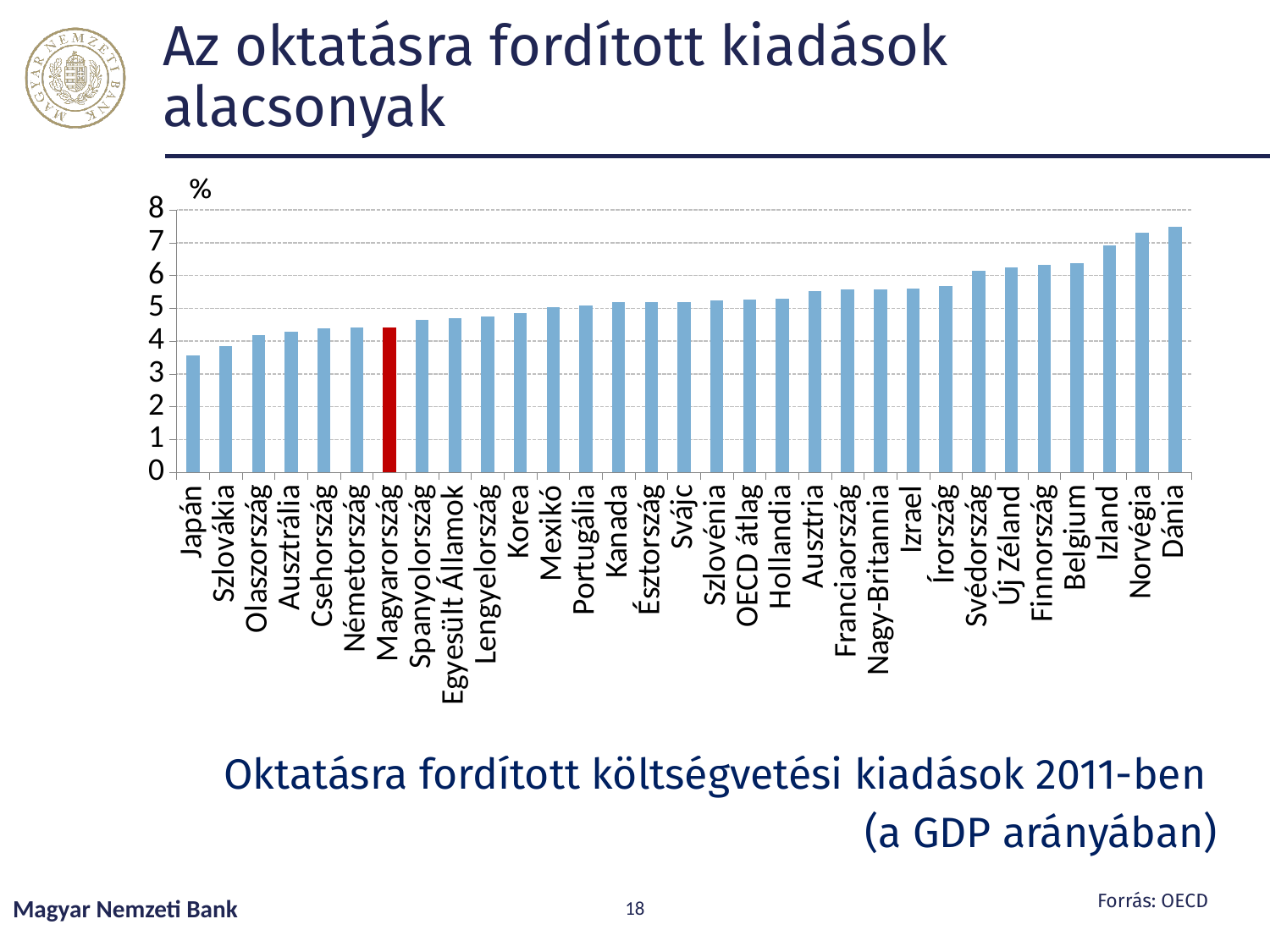

# Az oktatásra fordított kiadások alacsonyak

### Chart

| Category | GDP-arányos költségvetési kiadások |
|---|---|
| Japán | 3.57 |
| Szlovákia | 3.84 |
| Olaszország | 4.1899999999999995 |
| Ausztrália | 4.3 |
| Csehország | 4.39 |
| Németország | 4.4300000000000015 |
| Magyarország | 4.4300000000000015 |
| Spanyolország | 4.6499999999999995 |
| Egyesült Államok | 4.6899999999999995 |
| Lengyelország | 4.75 |
| Korea | 4.87 |
| Mexikó | 5.04 |
| Portugália | 5.09 |
| Kanada | 5.18 |
| Észtország | 5.1899999999999995 |
| Svájc | 5.1899999999999995 |
| Szlovénia | 5.25 |
| OECD átlag | 5.270000000000001 |
| Hollandia | 5.3 |
| Ausztria | 5.53 |
| Franciaország | 5.58 |
| Nagy-Britannia | 5.58 |
| Izrael | 5.6099999999999985 |
| Írország | 5.67 |
| Svédország | 6.1499999999999995 |
| Új Zéland | 6.26 |
| Finnország | 6.3199999999999985 |
| Belgium | 6.37 |
| Izland | 6.91 |
| Norvégia | 7.31 |
| Dánia | 7.5 |
Oktatásra fordított költségvetési kiadások 2011-ben
(a GDP arányában)
Forrás: OECD
Magyar Nemzeti Bank
18